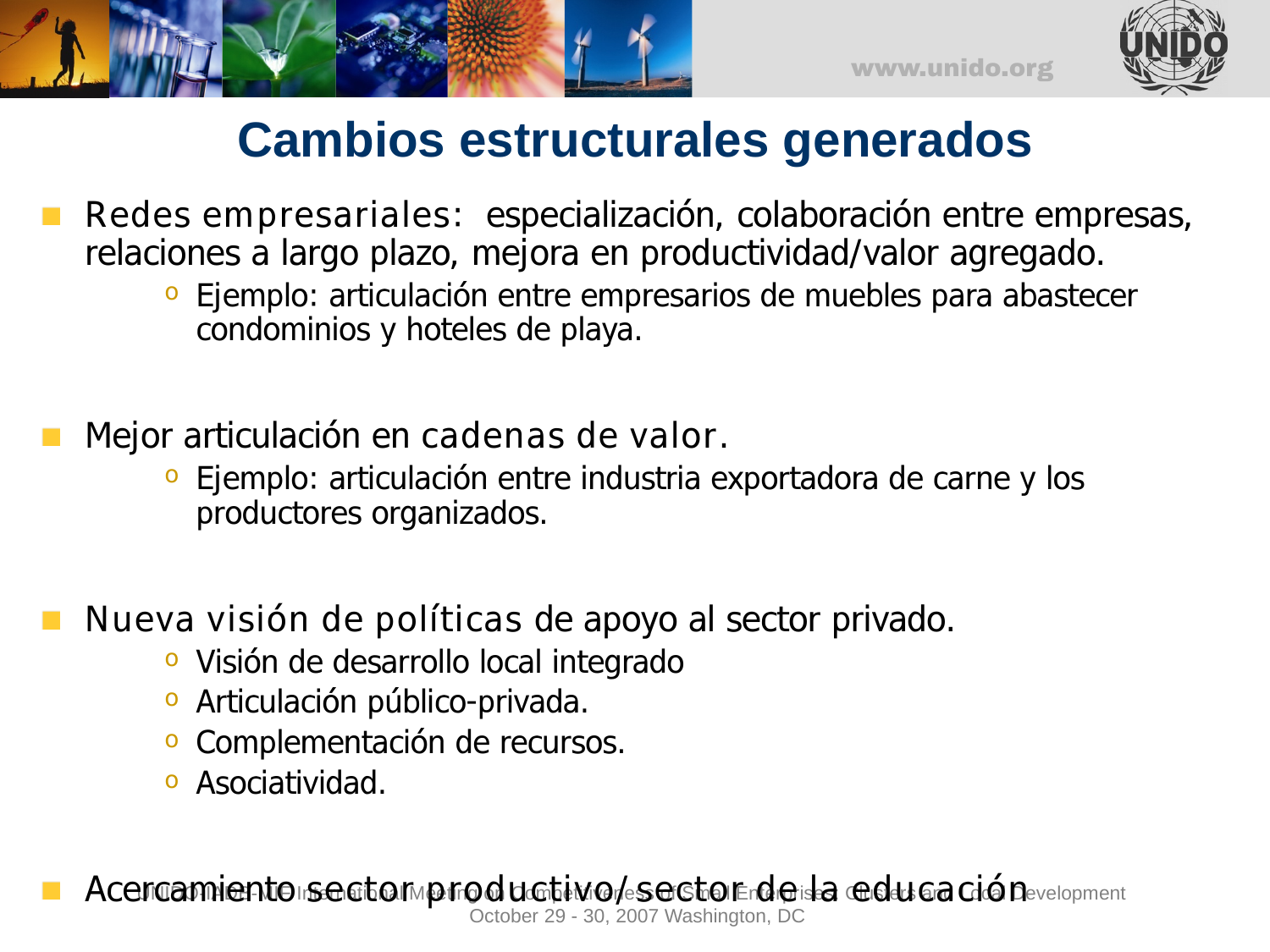

# Cambios estructurales generados
Redes empresariales:  especialización, colaboración entre empresas, relaciones a largo plazo, mejora en productividad/valor agregado.
Ejemplo: articulación entre empresarios de muebles para abastecer condominios y hoteles de playa.

Mejor articulación en cadenas de valor.
Ejemplo: articulación entre industria exportadora de carne y los productores organizados.

Nueva visión de políticas de apoyo al sector privado.
Visión de desarrollo local integrado
Articulación público-privada.
Complementación de recursos.
Asociatividad.

Acercamiento sector productivo/sector de la educación